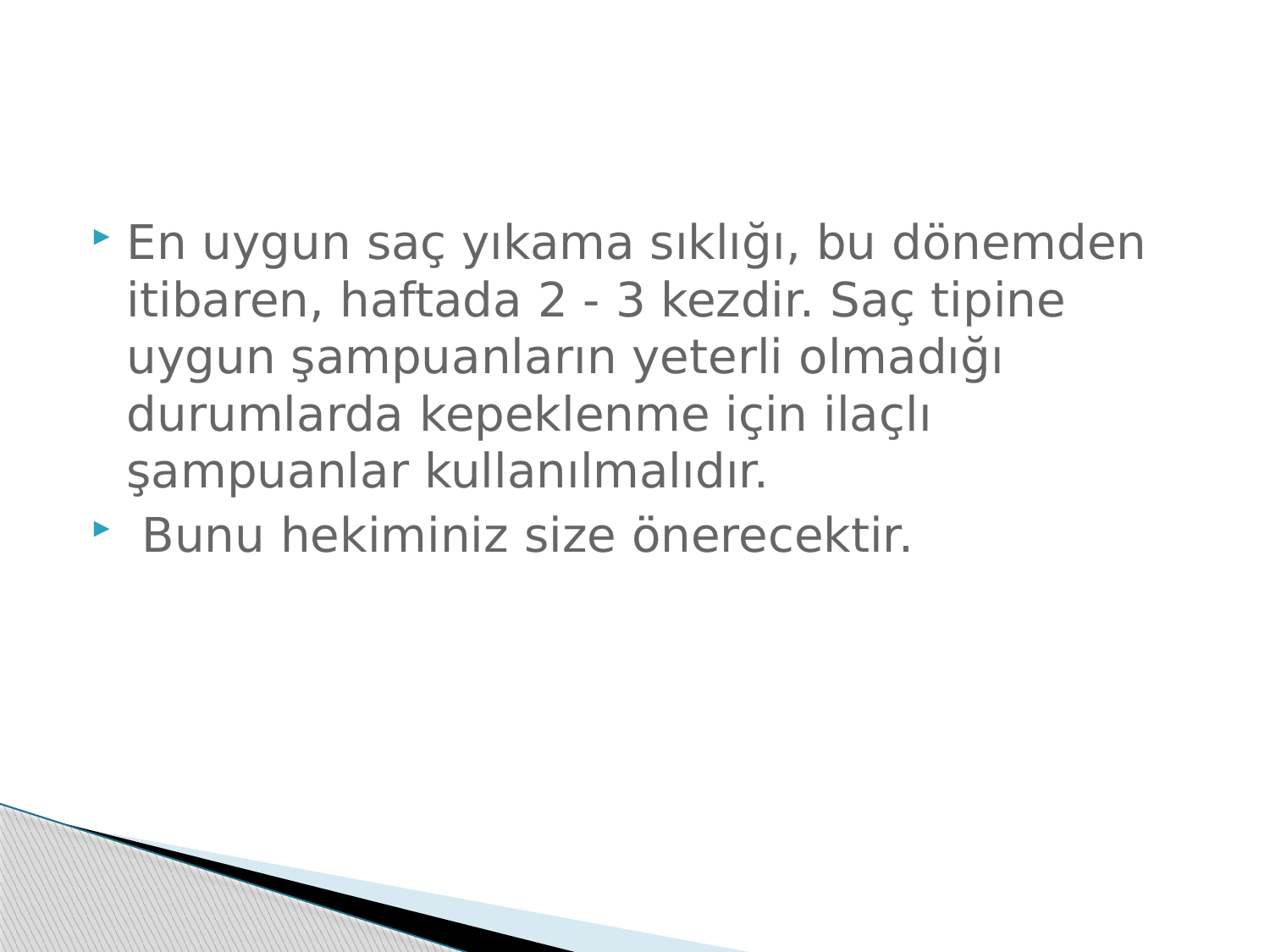

En uygun saç yıkama sıklığı, bu dönemden itibaren, haftada 2 - 3 kezdir. Saç tipine uygun şampuanların yeterli olmadığı durumlarda kepeklenme için ilaçlı şampuanlar kullanılmalıdır.
 Bunu hekiminiz size önerecektir.